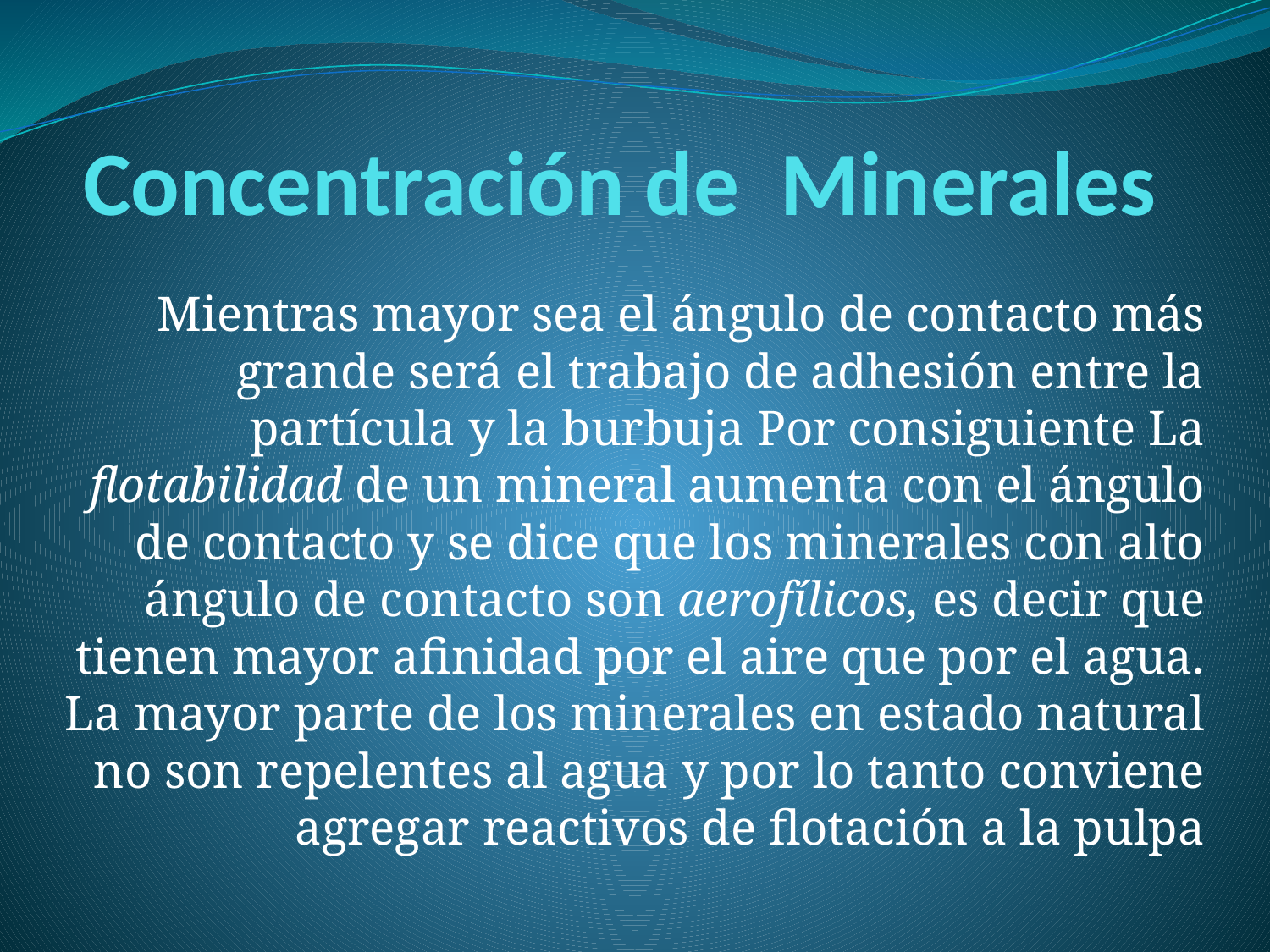

# Concentración de  Minerales
Mientras mayor sea el ángulo de contacto más grande será el trabajo de adhesión entre la partícula y la burbuja Por consiguiente La flotabilidad de un mineral aumenta con el ángulo de contacto y se dice que los minerales con alto ángulo de contacto son aerofílicos, es decir que tienen mayor afinidad por el aire que por el agua. La mayor parte de los minerales en estado natural no son repelentes al agua y por lo tanto conviene agregar reactivos de flotación a la pulpa